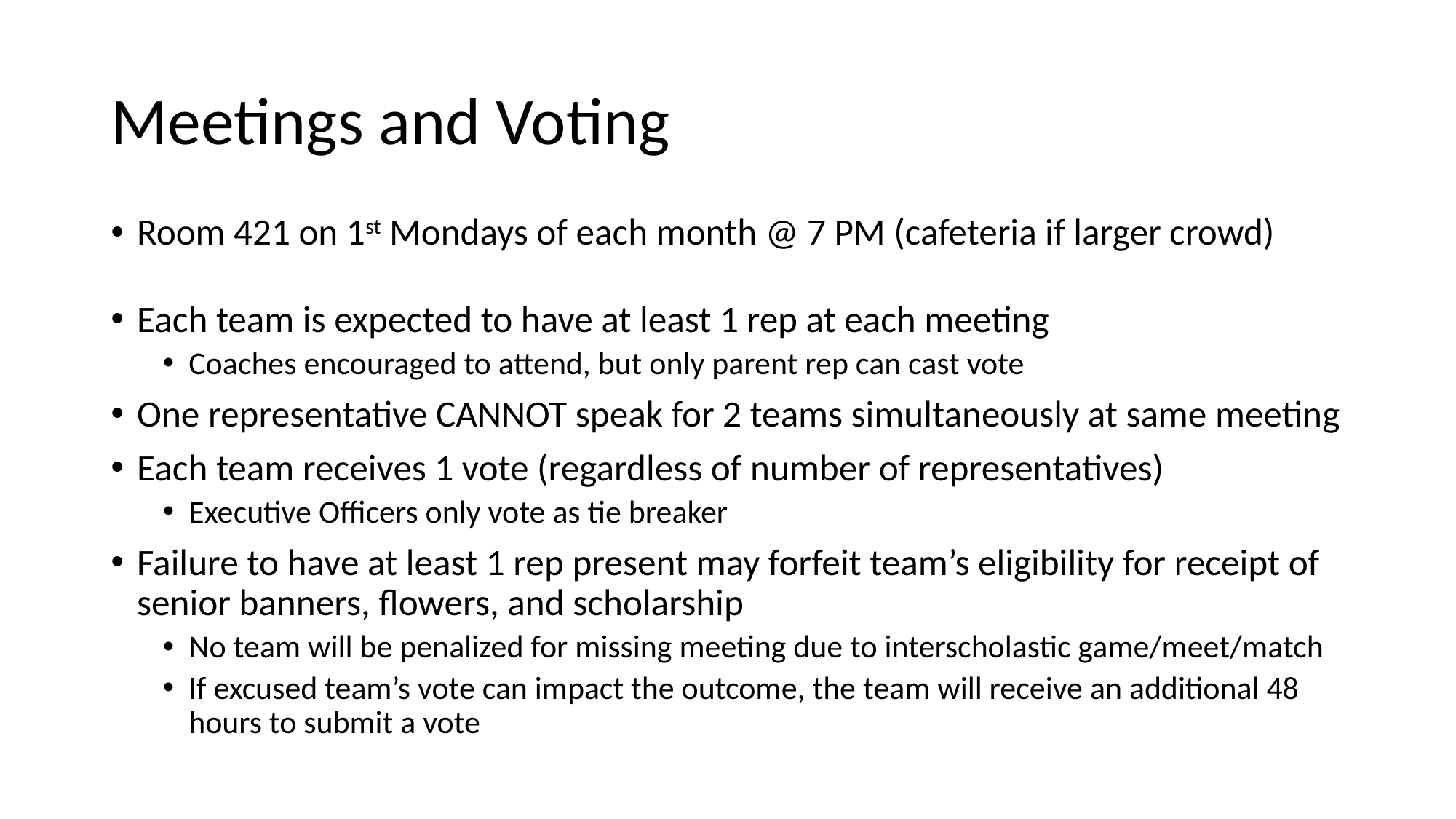

# Meetings and Voting
Room 421 on 1st Mondays of each month @ 7 PM (cafeteria if larger crowd)

Each team is expected to have at least 1 rep at each meeting
Coaches encouraged to attend, but only parent rep can cast vote
One representative CANNOT speak for 2 teams simultaneously at same meeting
Each team receives 1 vote (regardless of number of representatives)
Executive Officers only vote as tie breaker
Failure to have at least 1 rep present may forfeit team’s eligibility for receipt of senior banners, flowers, and scholarship
No team will be penalized for missing meeting due to interscholastic game/meet/match
If excused team’s vote can impact the outcome, the team will receive an additional 48 hours to submit a vote